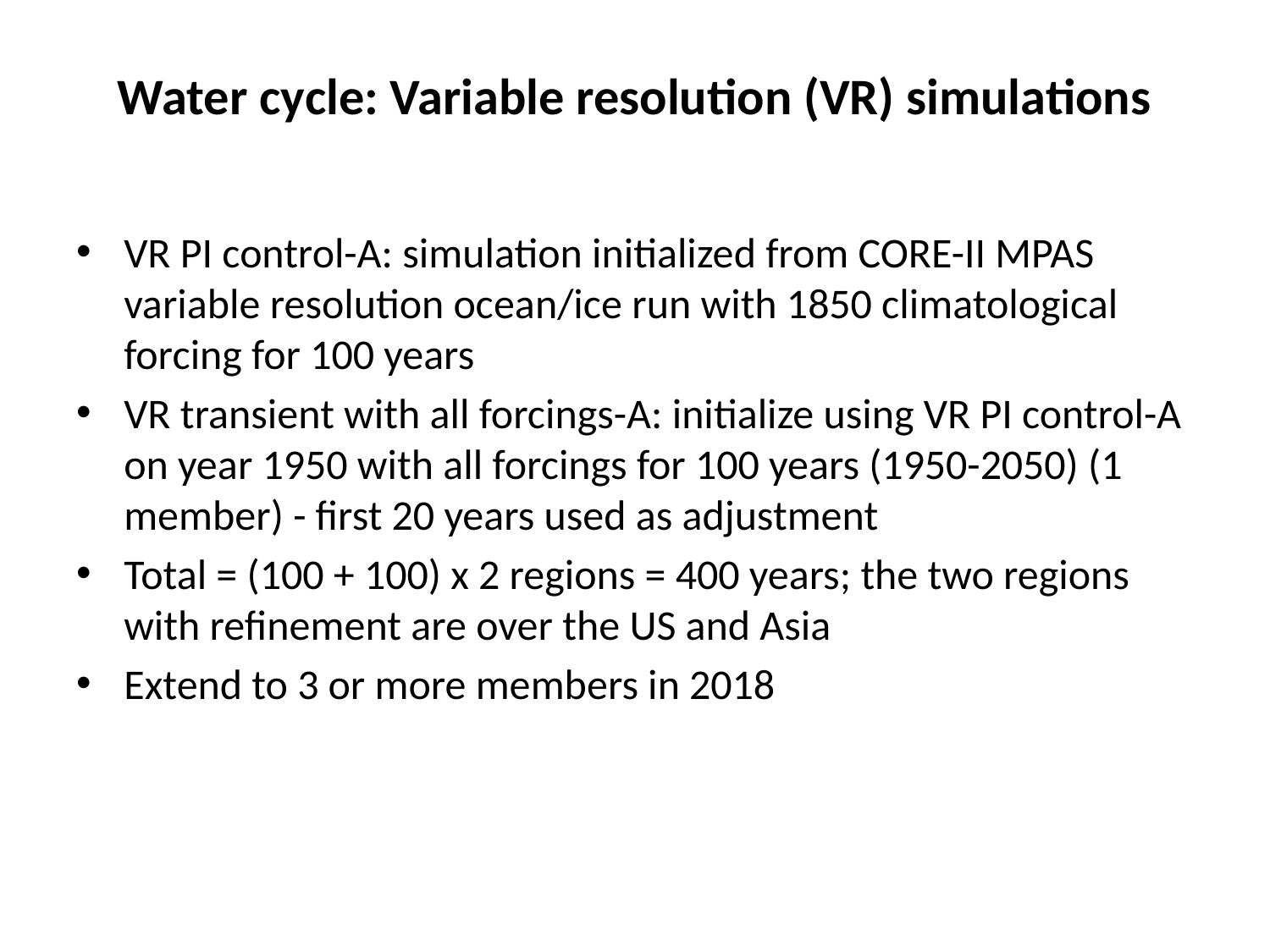

# Water cycle: Variable resolution (VR) simulations
VR PI control-A: simulation initialized from CORE-II MPAS variable resolution ocean/ice run with 1850 climatological forcing for 100 years
VR transient with all forcings-A: initialize using VR PI control-A on year 1950 with all forcings for 100 years (1950-2050) (1 member) - first 20 years used as adjustment
Total = (100 + 100) x 2 regions = 400 years; the two regions with refinement are over the US and Asia
Extend to 3 or more members in 2018